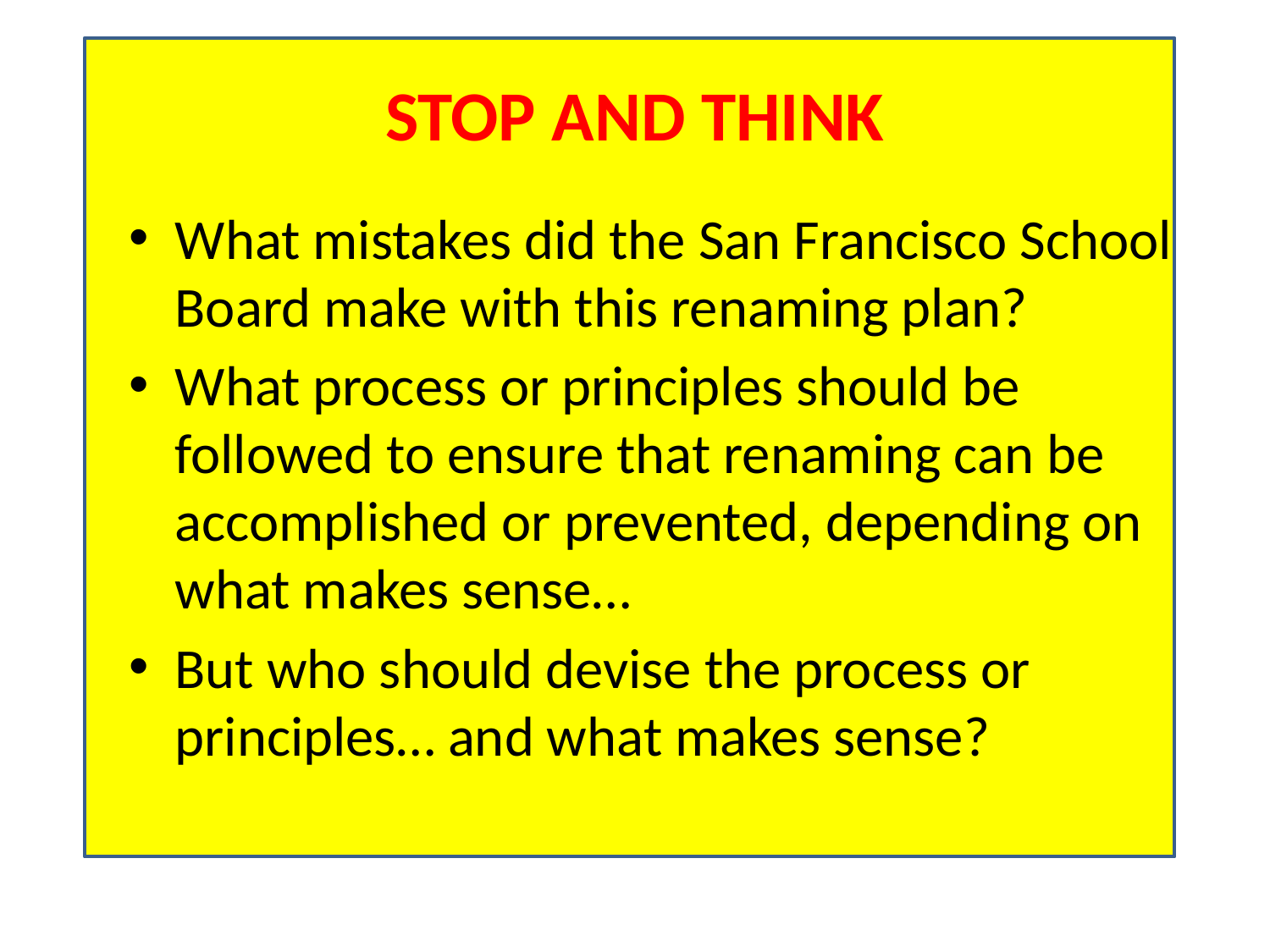

# STOP AND THINK

What mistakes did the San Francisco School Board make with this renaming plan?
What process or principles should be followed to ensure that renaming can be accomplished or prevented, depending on what makes sense…
But who should devise the process or principles… and what makes sense?